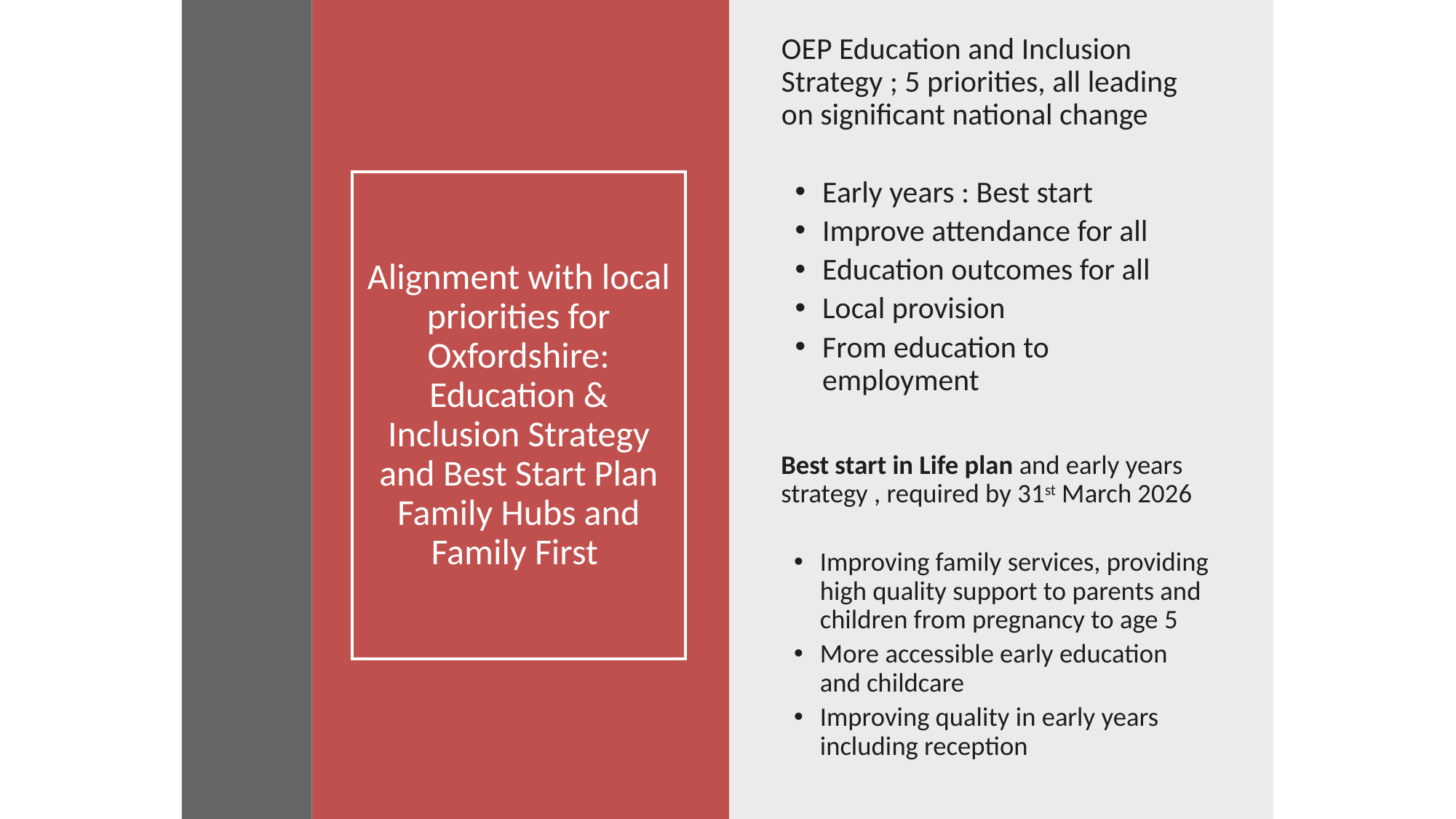

OEP Education and Inclusion Strategy ; 5 priorities, all leading on significant national change

Early years : Best start
Improve attendance for all
Education outcomes for all
Local provision
From education to employment

# Alignment with local priorities for Oxfordshire: Education & Inclusion Strategy and Best Start Plan Family Hubs and Family First

Best start in Life plan and early years strategy , required by 31st March 2026

Improving family services, providing high quality support to parents and children from pregnancy to age 5
More accessible early education and childcare
Improving quality in early years including reception